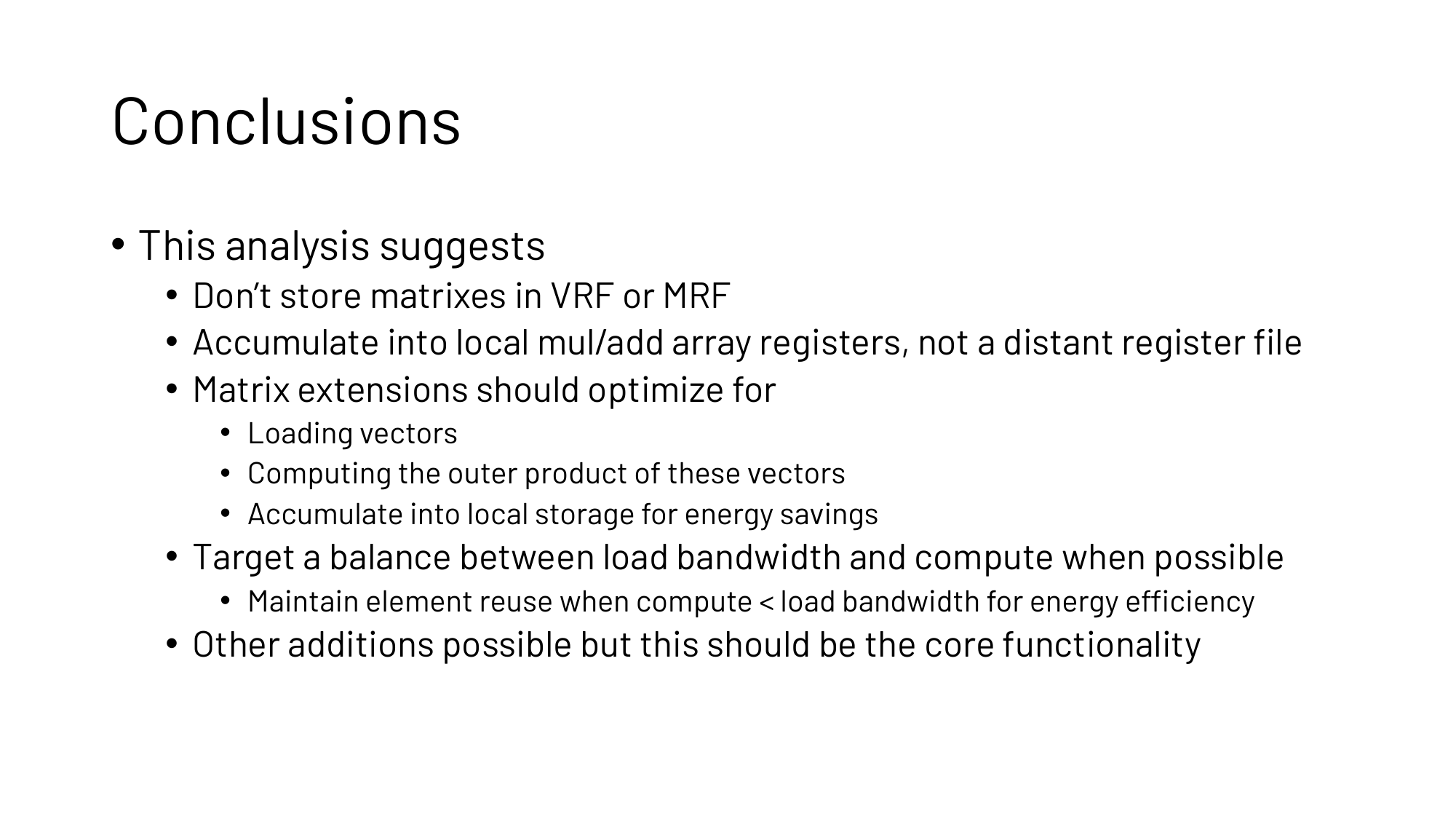

# Conclusions
This analysis suggests
Don’t store matrixes in VRF or MRF
Accumulate into local mul/add array registers, not a distant register file
Matrix extensions should optimize for
Loading vectors
Computing the outer product of these vectors
Accumulate into local storage for energy savings
Target a balance between load bandwidth and compute when possible
Maintain element reuse when compute < load bandwidth for energy efficiency
Other additions possible but this should be the core functionality